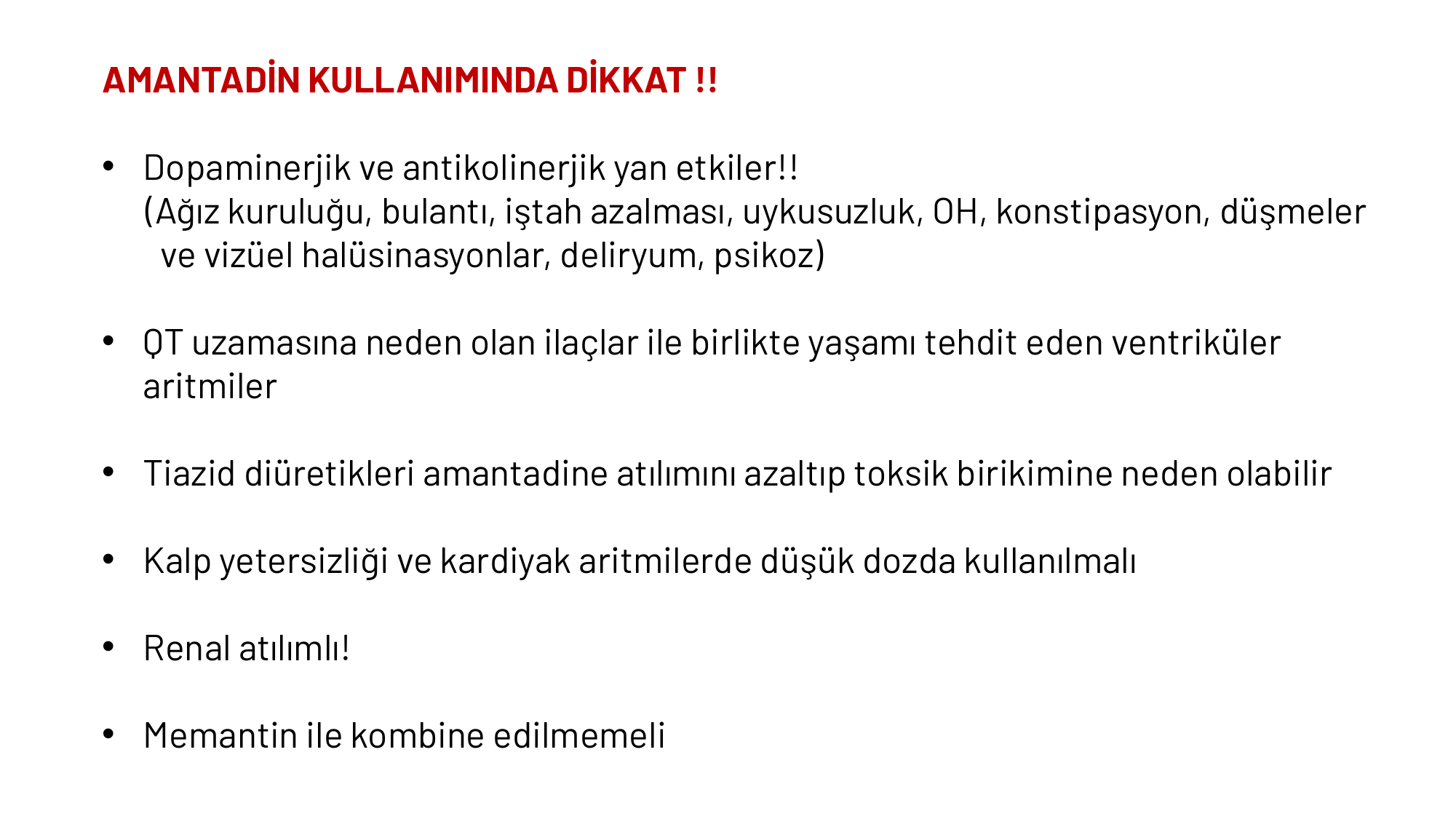

AMANTADİN KULLANIMINDA DİKKAT !!

Dopaminerjik ve antikolinerjik yan etkiler!!
      (Ağız kuruluğu, bulantı, iştah azalması, uykusuzluk, OH, konstipasyon, düşmeler
        ve vizüel halüsinasyonlar, deliryum, psikoz)

QT uzamasına neden olan ilaçlar ile birlikte yaşamı tehdit eden ventriküler aritmiler

Tiazid diüretikleri amantadine atılımını azaltıp toksik birikimine neden olabilir

Kalp yetersizliği ve kardiyak aritmilerde düşük dozda kullanılmalı

Renal atılımlı!

Memantin ile kombine edilmemeli